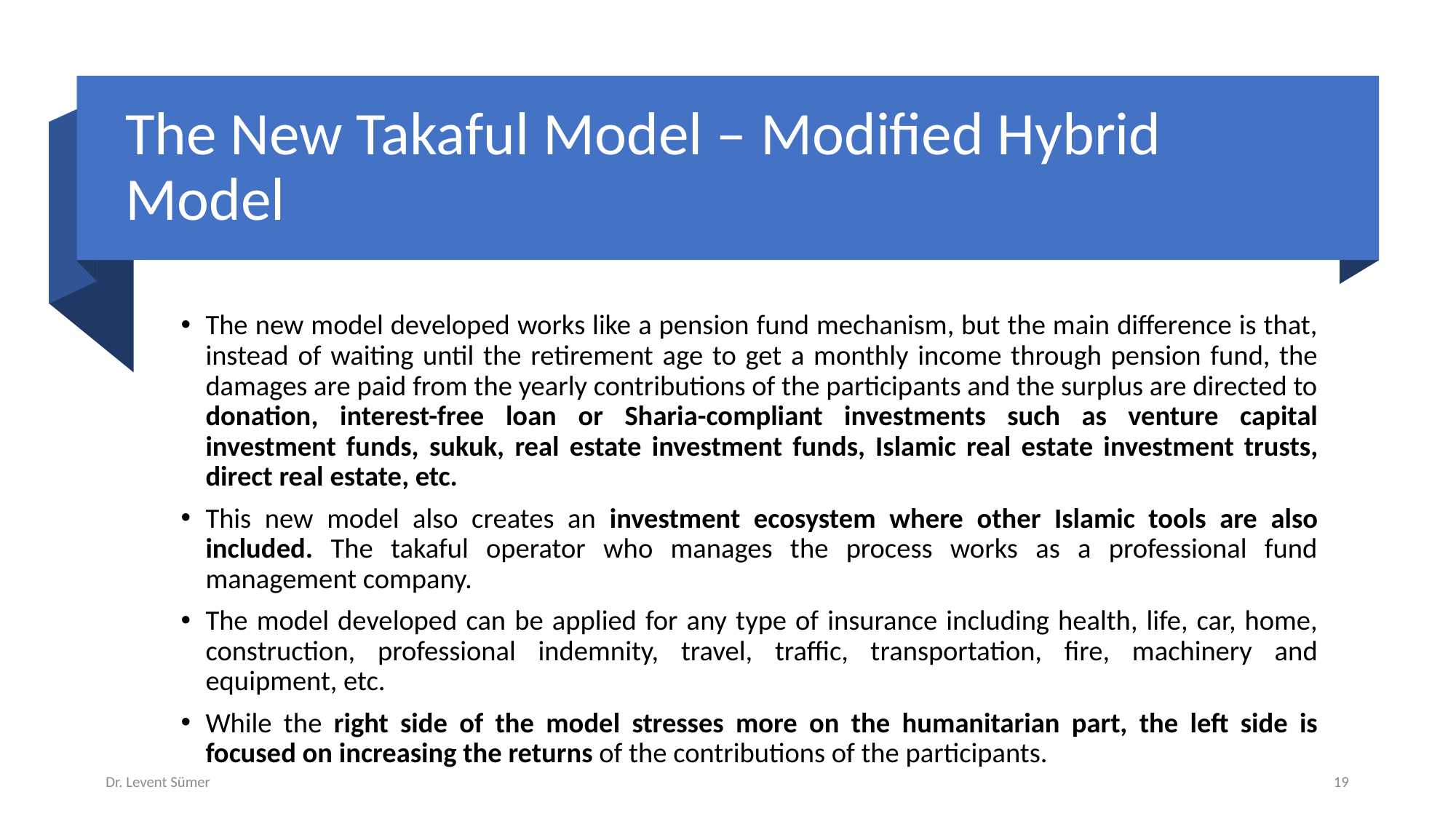

# The New Takaful Model – Modified Hybrid Model

The new model developed works like a pension fund mechanism, but the main difference is that, instead of waiting until the retirement age to get a monthly income through pension fund, the damages are paid from the yearly contributions of the participants and the surplus are directed to donation, interest-free loan or Sharia-compliant investments such as venture capital investment funds, sukuk, real estate investment funds, Islamic real estate investment trusts, direct real estate, etc.
This new model also creates an investment ecosystem where other Islamic tools are also included. The takaful operator who manages the process works as a professional fund management company.
The model developed can be applied for any type of insurance including health, life, car, home, construction, professional indemnity, travel, traffic, transportation, fire, machinery and equipment, etc.
While the right side of the model stresses more on the humanitarian part, the left side is focused on increasing the returns of the contributions of the participants.

Dr. Levent Sümer
19